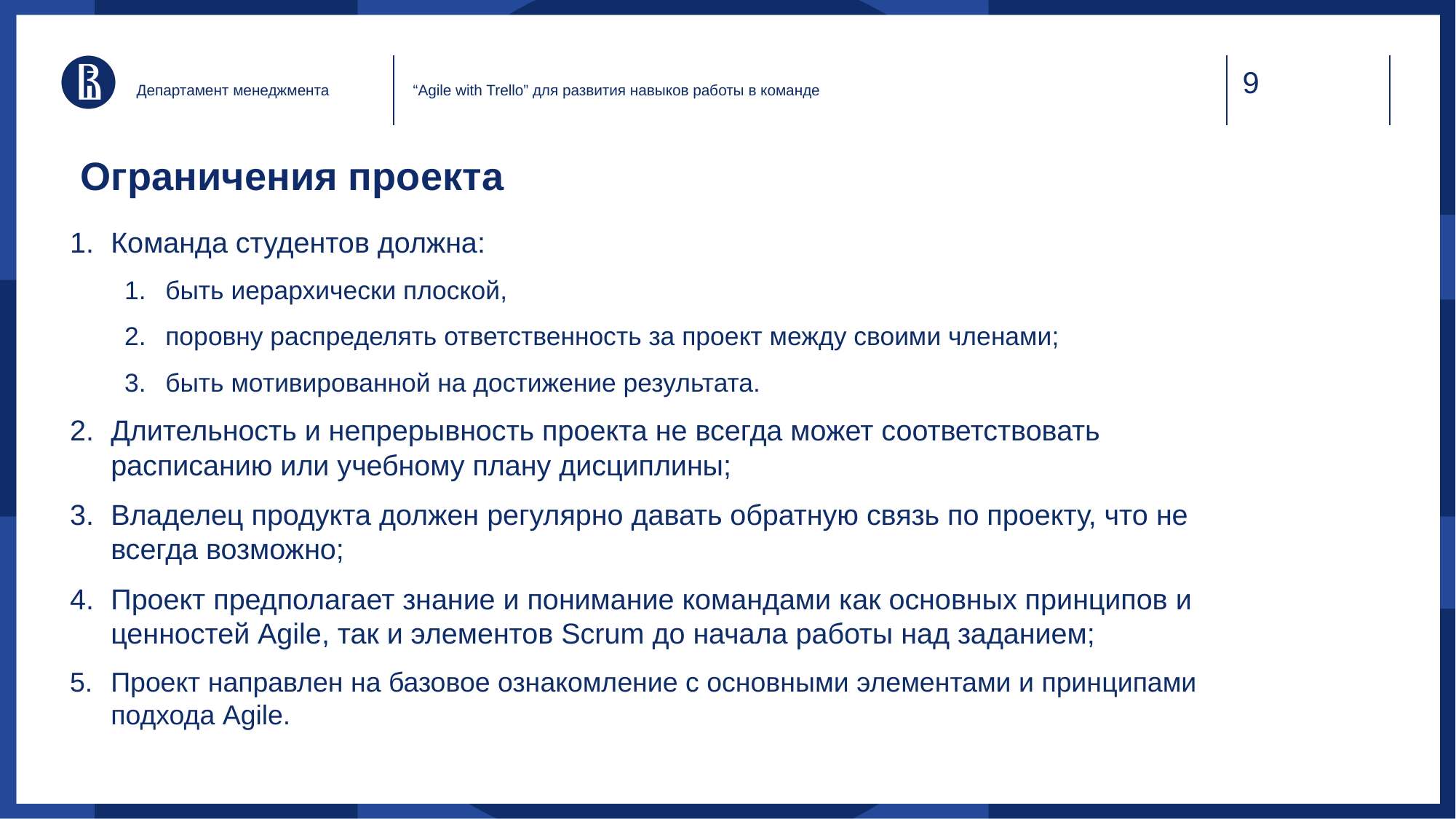

Департамент менеджмента
“Agile with Trello” для развития навыков работы в команде
Ограничения проекта
Команда студентов должна:
быть иерархически плоской,
поровну распределять ответственность за проект между своими членами;
быть мотивированной на достижение результата.
Длительность и непрерывность проекта не всегда может соответствовать расписанию или учебному плану дисциплины;
Владелец продукта должен регулярно давать обратную связь по проекту, что не всегда возможно;
Проект предполагает знание и понимание командами как основных принципов и ценностей Agile, так и элементов Scrum до начала работы над заданием;
Проект направлен на базовое ознакомление с основными элементами и принципами подхода Agile.